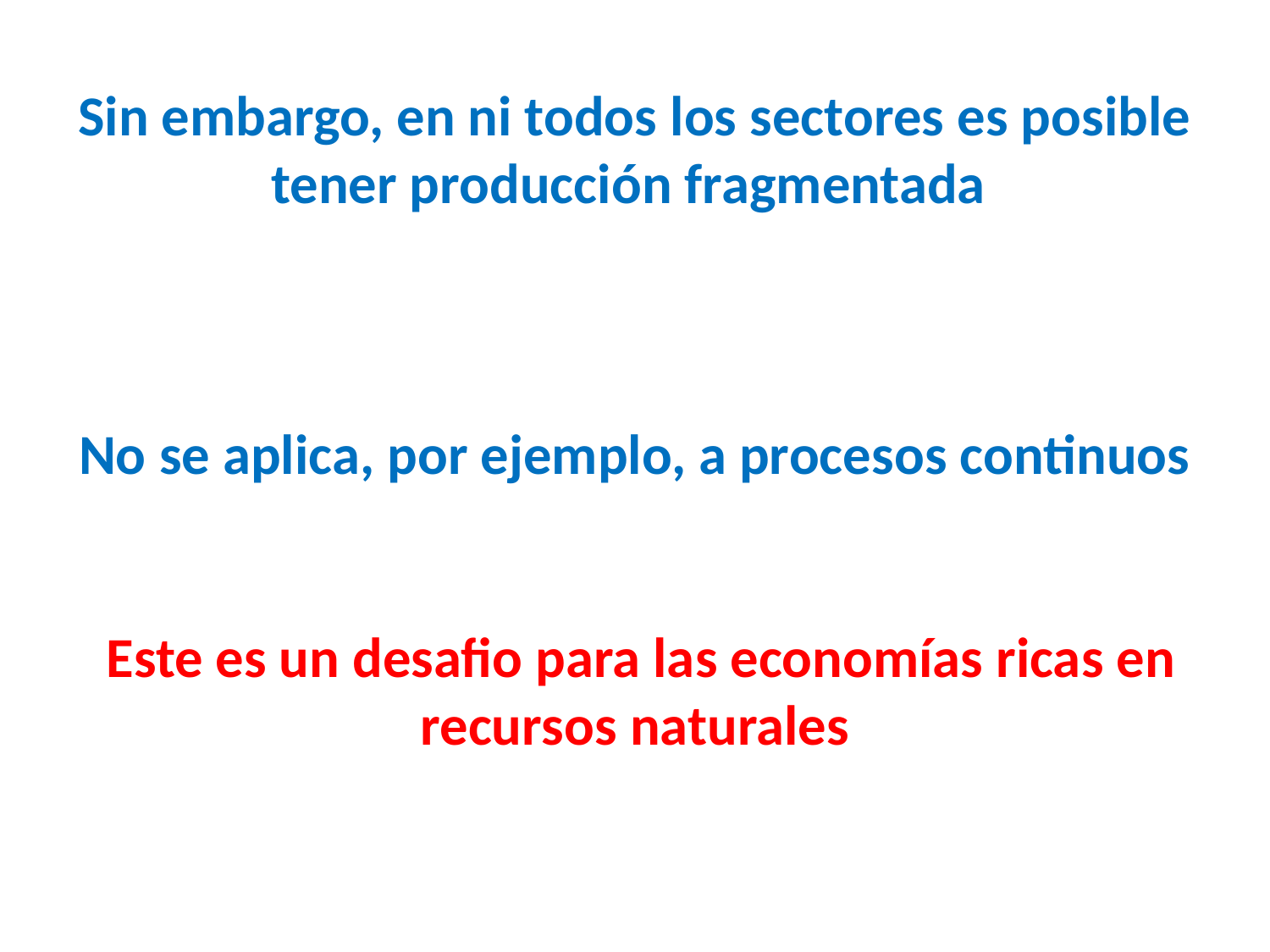

# Sin embargo, en ni todos los sectores es posible tener producción fragmentada No se aplica, por ejemplo, a procesos continuos Este es un desafio para las economías ricas en recursos naturales